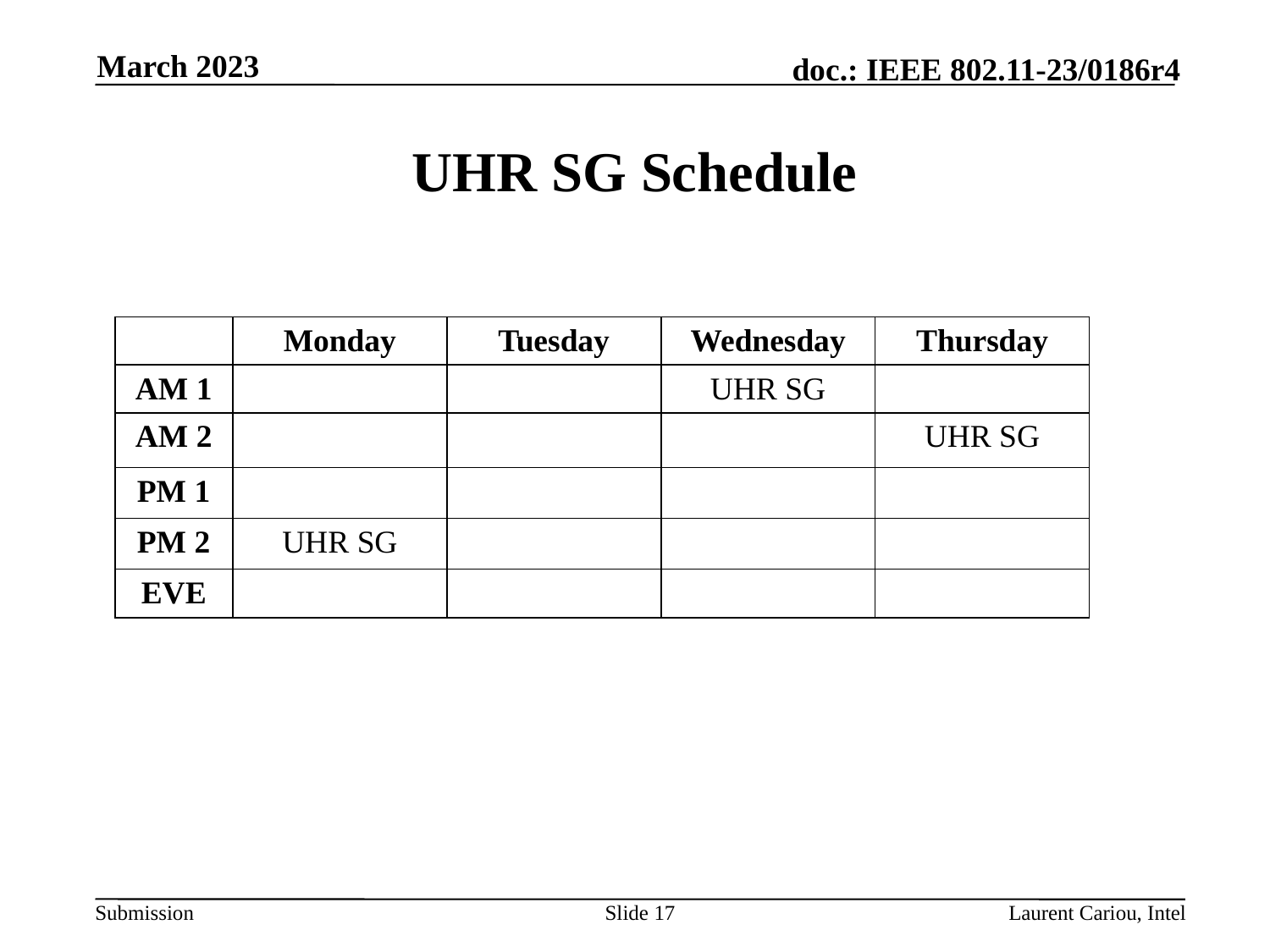

March 2023
# UHR SG Schedule
|  | Monday | Tuesday | Wednesday | Thursday |
| --- | --- | --- | --- | --- |
| AM 1 |  |  | UHR SG |  |
| AM 2 |  |  |  | UHR SG |
| PM 1 |  |  |  |  |
| PM 2 | UHR SG |  |  |  |
| EVE |  |  |  |  |
Slide 17
Laurent Cariou, Intel